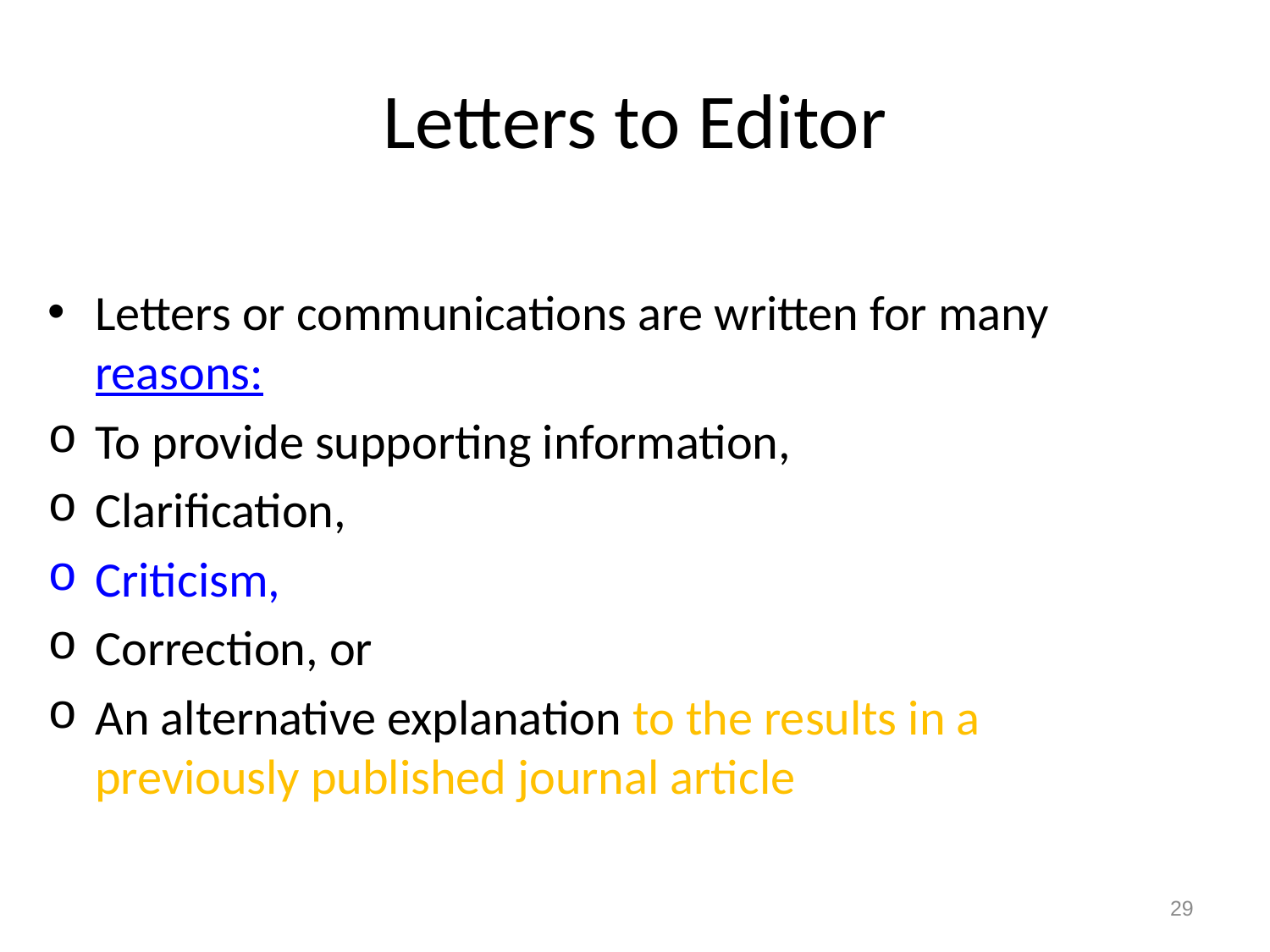

# Letters to Editor
Letters or communications are written for many reasons:
To provide supporting information,
Clarification,
Criticism,
Correction, or
An alternative explanation to the results in a previously published journal article
29